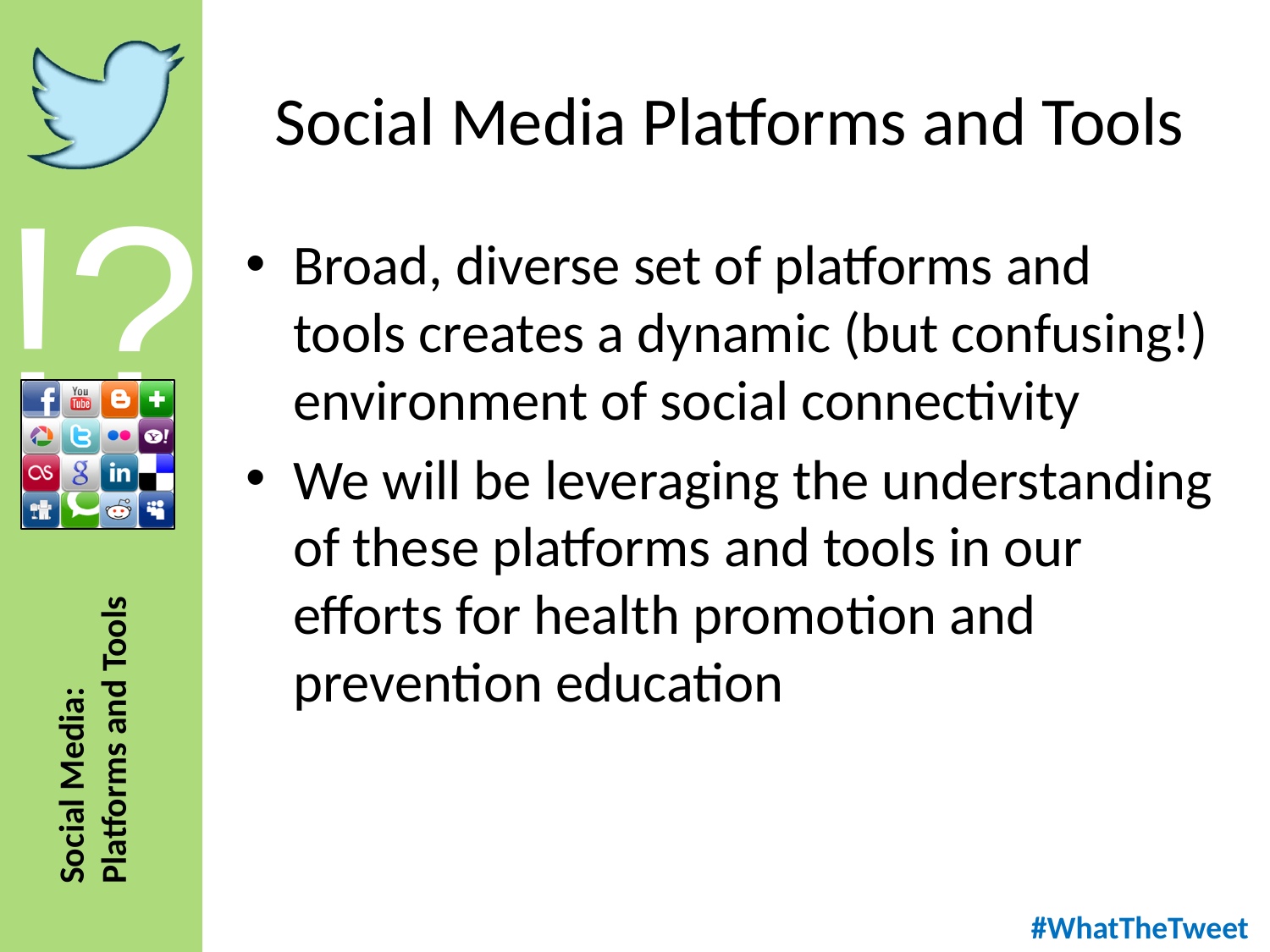

# Social Media Platforms and Tools
Broad, diverse set of platforms and tools creates a dynamic (but confusing!) environment of social connectivity
We will be leveraging the understanding of these platforms and tools in our efforts for health promotion and prevention education
#WhatTheTweet